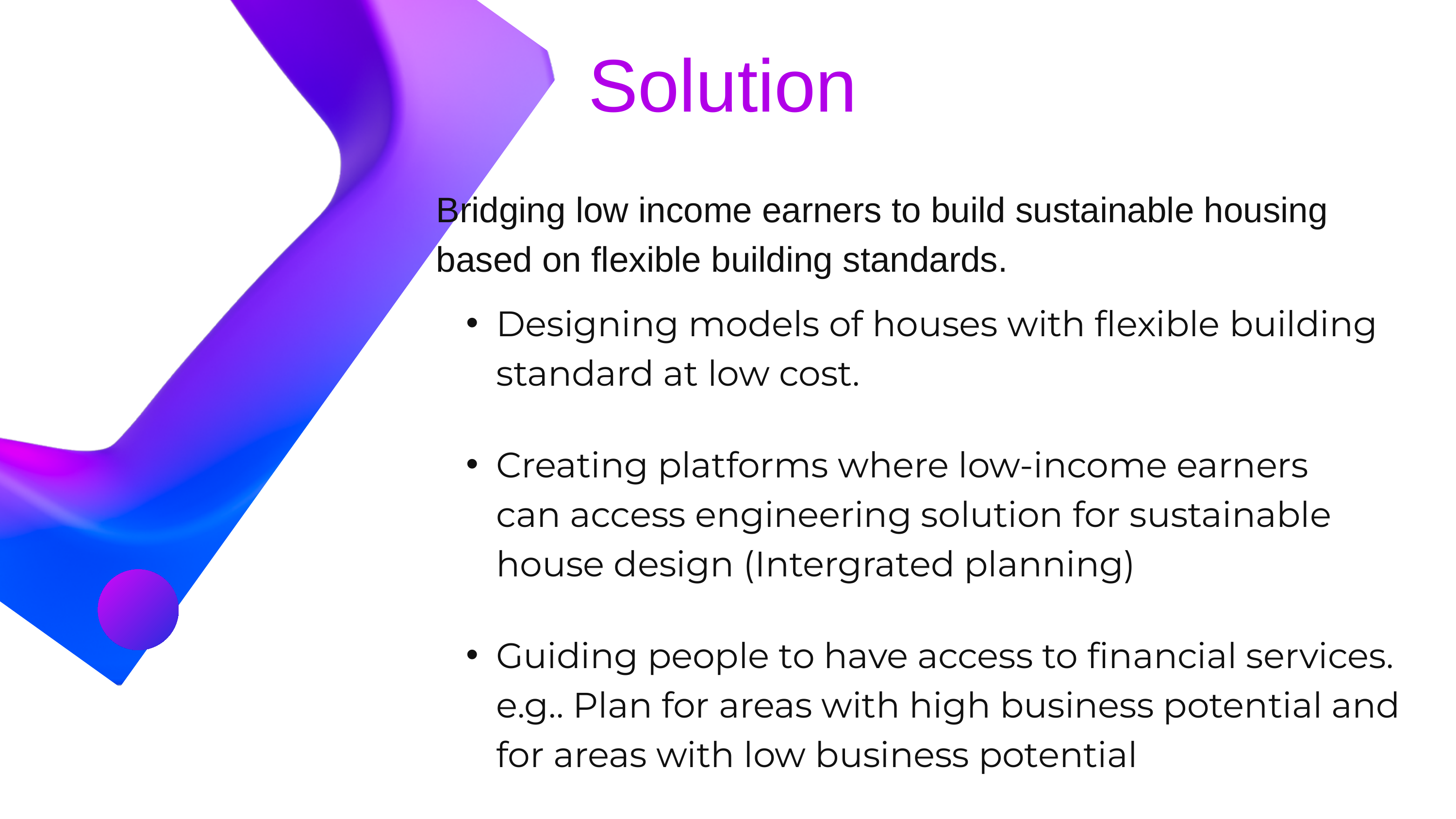

Solution
Bridging low income earners to build sustainable housing based on flexible building standards.
Designing models of houses with flexible building standard at low cost.
Creating platforms where low-income earners can access engineering solution for sustainable house design (Intergrated planning)

Guiding people to have access to financial services. e.g.. Plan for areas with high business potential and for areas with low business potential